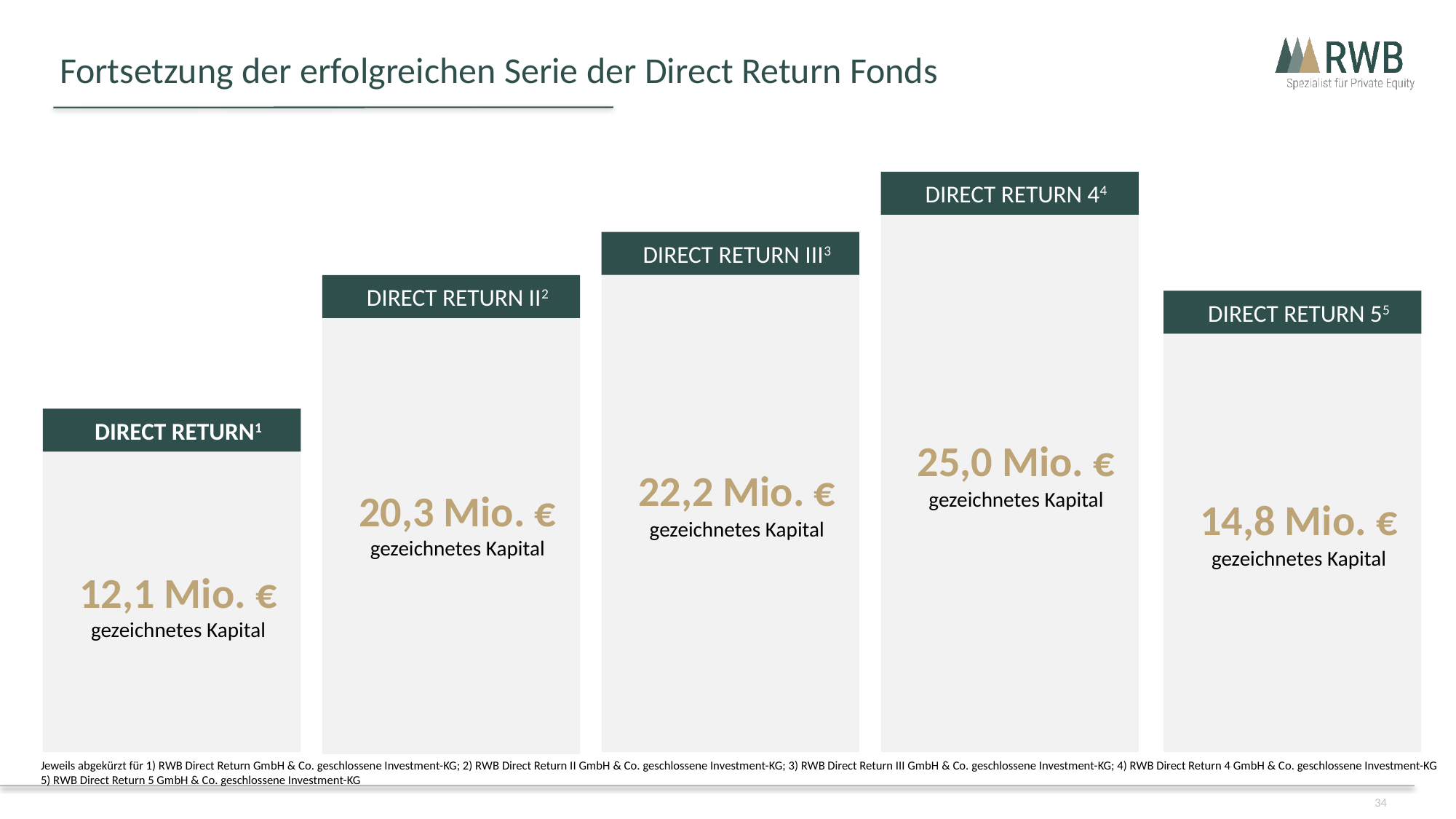

Fortsetzung der erfolgreichen Serie der Direct Return Fonds
Direct Return 44

25,0 Mio. € gezeichnetes Kapital

Direct Return iII3
22,2 Mio. € gezeichnetes Kapital

Direct Return iI2
Direct Return 55
20,3 Mio. € gezeichnetes Kapital

14,8 Mio. € gezeichnetes Kapital

12,1 Mio. € gezeichnetes Kapital
Direct Return1
Jeweils abgekürzt für 1) RWB Direct Return GmbH & Co. geschlossene Investment-KG; 2) RWB Direct Return II GmbH & Co. geschlossene Investment-KG; 3) RWB Direct Return III GmbH & Co. geschlossene Investment-KG; 4) RWB Direct Return 4 GmbH & Co. geschlossene Investment-KG
5) RWB Direct Return 5 GmbH & Co. geschlossene Investment-KG
34